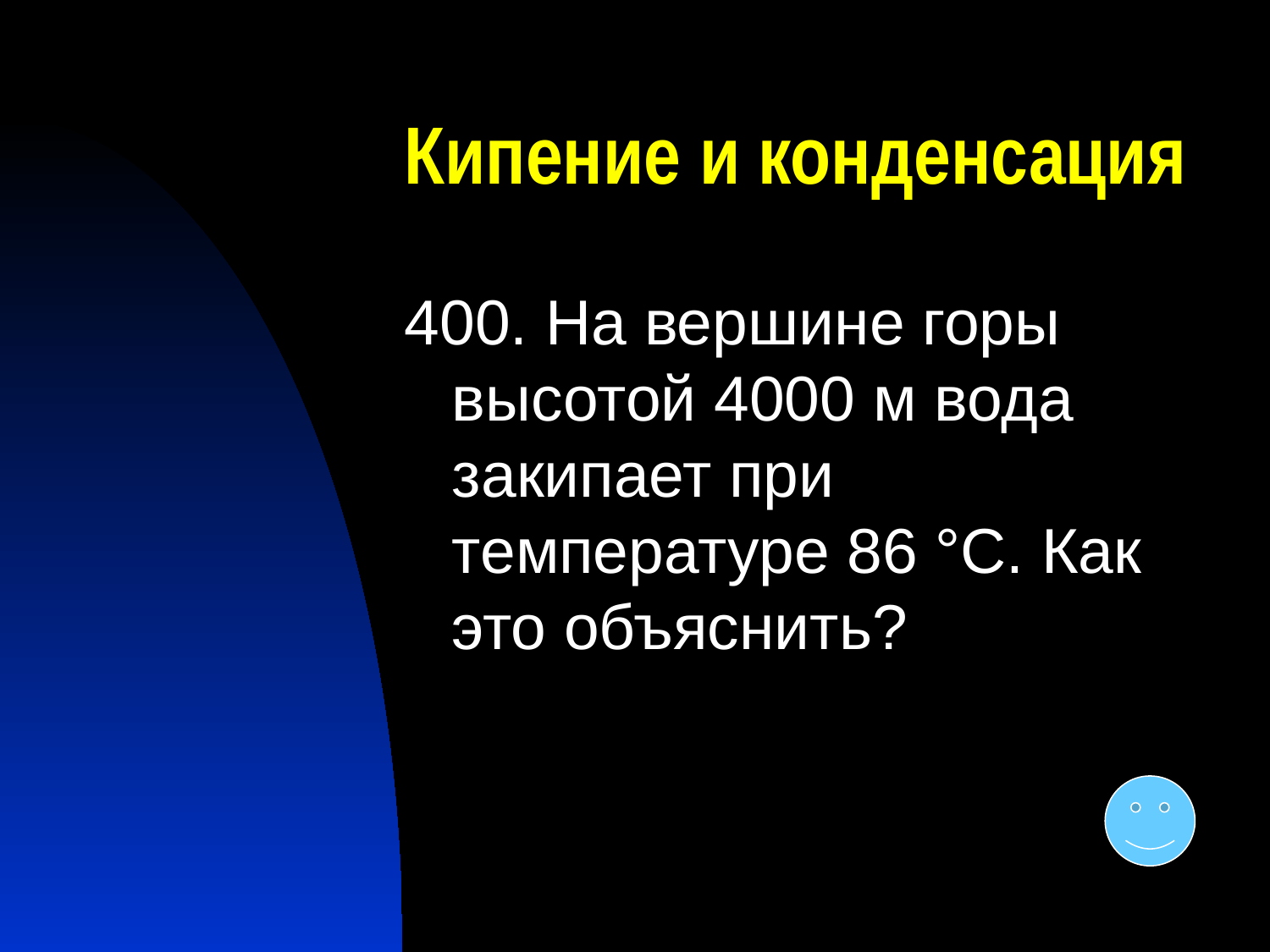

# Кипение и конденсация
400. На вершине горы высотой 4000 м вода закипает при температуре 86 °С. Как это объяснить?